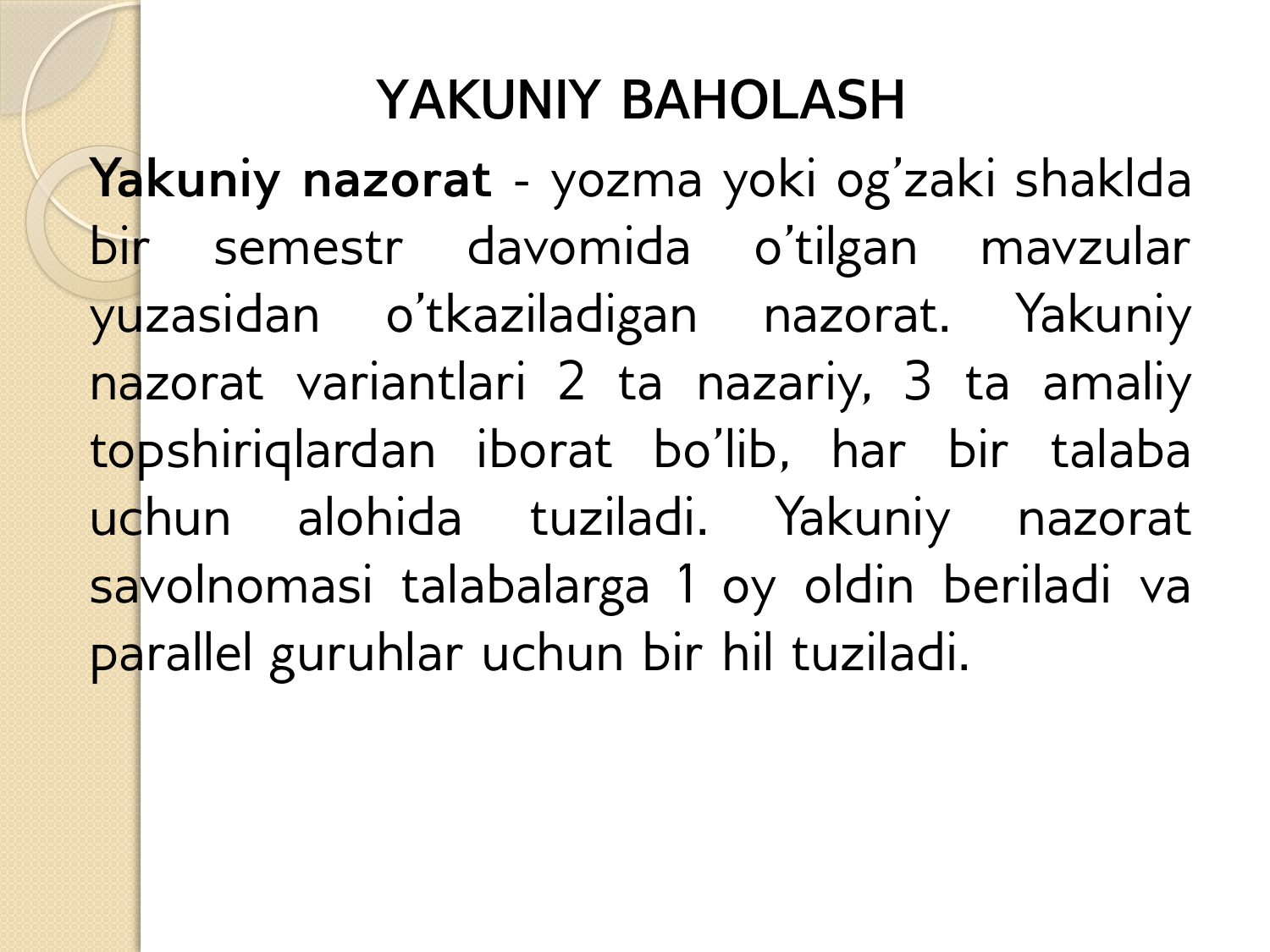

YAKUNIY BAHOLASH
Yakuniy nazorat - yozma yoki og’zaki shaklda bir semestr davomida o’tilgan mavzular yuzasidan o’tkaziladigan nazorat. Yakuniy nazorat variantlari 2 ta nazariy, 3 ta amaliy topshiriqlardan iborat bo’lib, har bir talaba uchun alohida tuziladi. Yakuniy nazorat savolnomasi talabalarga 1 oy oldin beriladi va parallel guruhlar uchun bir hil tuziladi.